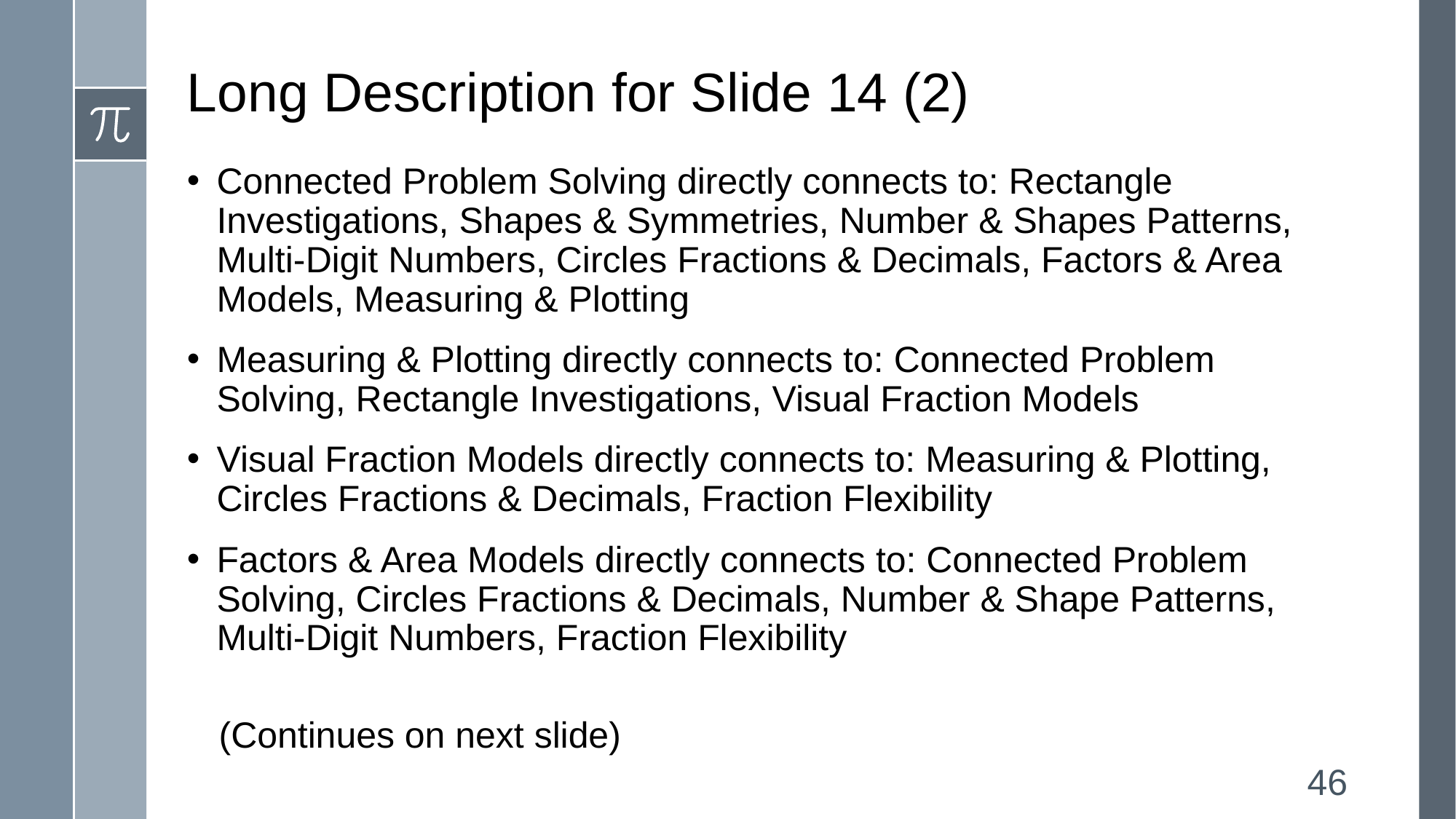

# Long Description for Slide 14 (2)
Connected Problem Solving directly connects to: Rectangle Investigations, Shapes & Symmetries, Number & Shapes Patterns, Multi-Digit Numbers, Circles Fractions & Decimals, Factors & Area Models, Measuring & Plotting
Measuring & Plotting directly connects to: Connected Problem Solving, Rectangle Investigations, Visual Fraction Models
Visual Fraction Models directly connects to: Measuring & Plotting, Circles Fractions & Decimals, Fraction Flexibility
Factors & Area Models directly connects to: Connected Problem Solving, Circles Fractions & Decimals, Number & Shape Patterns, Multi-Digit Numbers, Fraction Flexibility
(Continues on next slide)

46